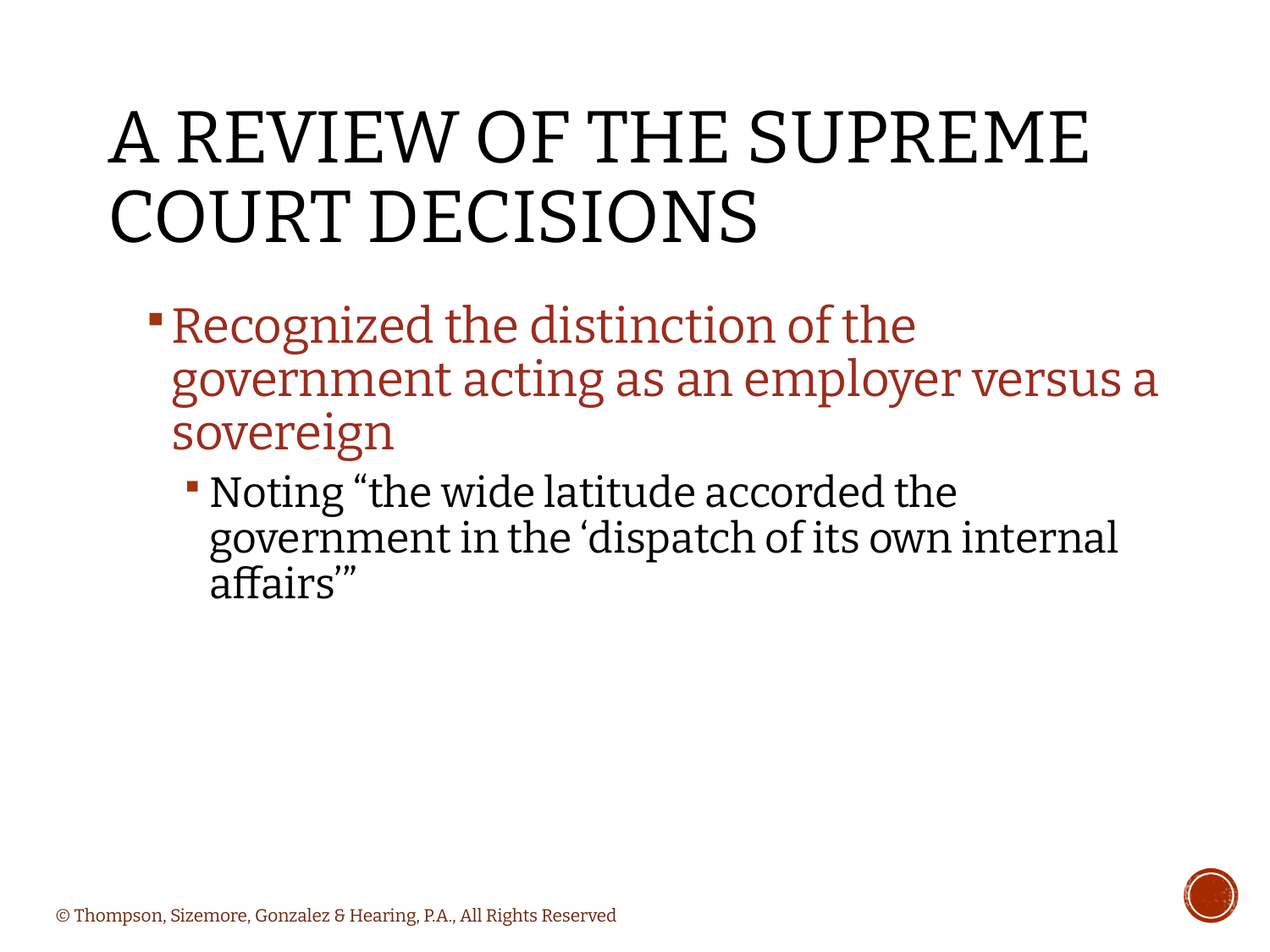

# A Review of the Supreme Court Decisions
Recognized the distinction of the government acting as an employer versus a sovereign
Noting “the wide latitude accorded the government in the ‘dispatch of its own internal affairs’”
© Thompson, Sizemore, Gonzalez & Hearing, P.A., All Rights Reserved